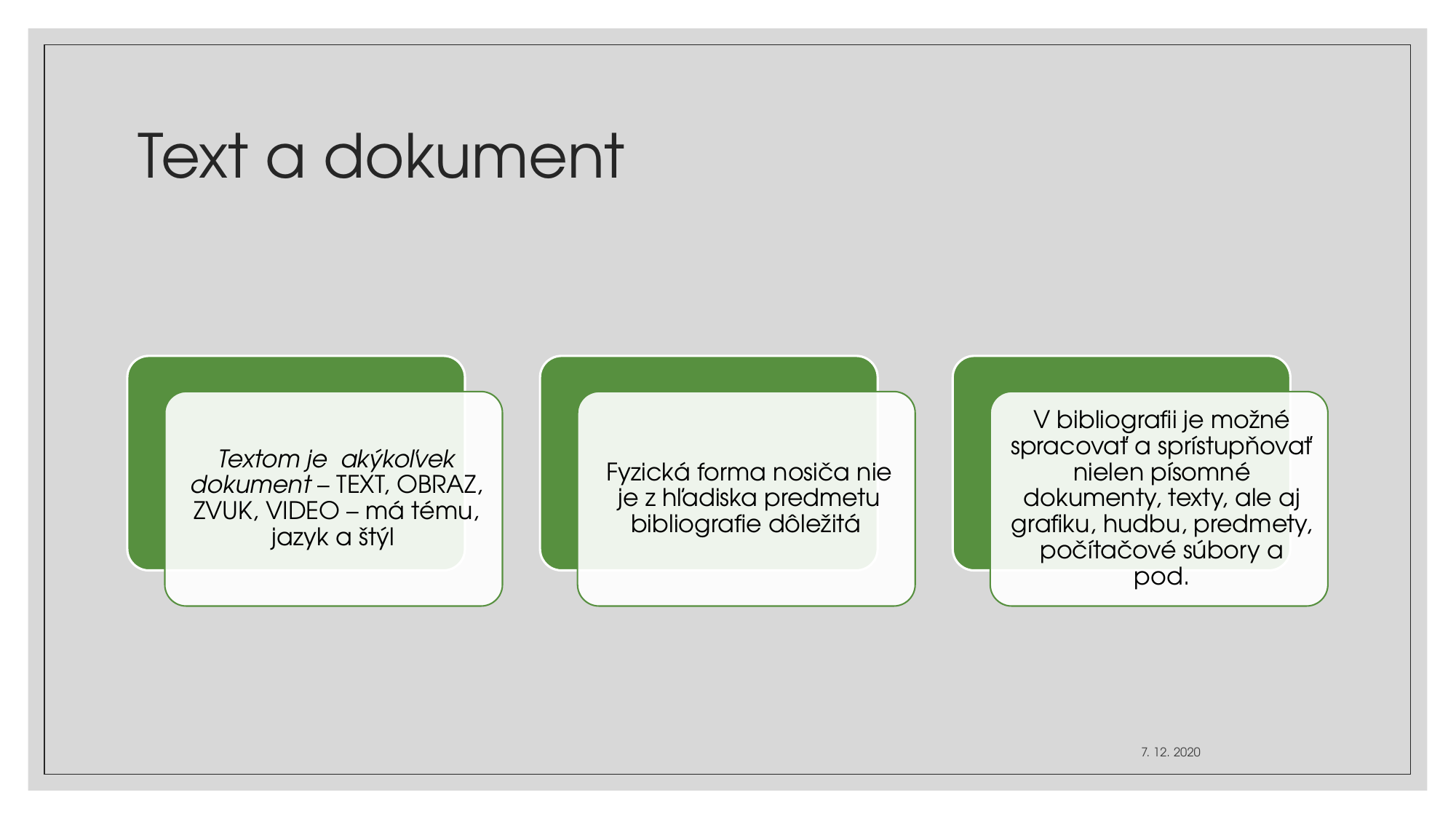

# Text a dokument
Textom je  akýkoľvek dokument – TEXT, OBRAZ, ZVUK, VIDEO – má tému, jazyk a štýl
Fyzická forma nosiča nie je z hľadiska predmetu bibliografie dôležitá
V bibliografii je možné spracovať a sprístupňovať nielen písomné dokumenty, texty, ale aj grafiku, hudbu, predmety, počítačové súbory a pod.
7. 12. 2020